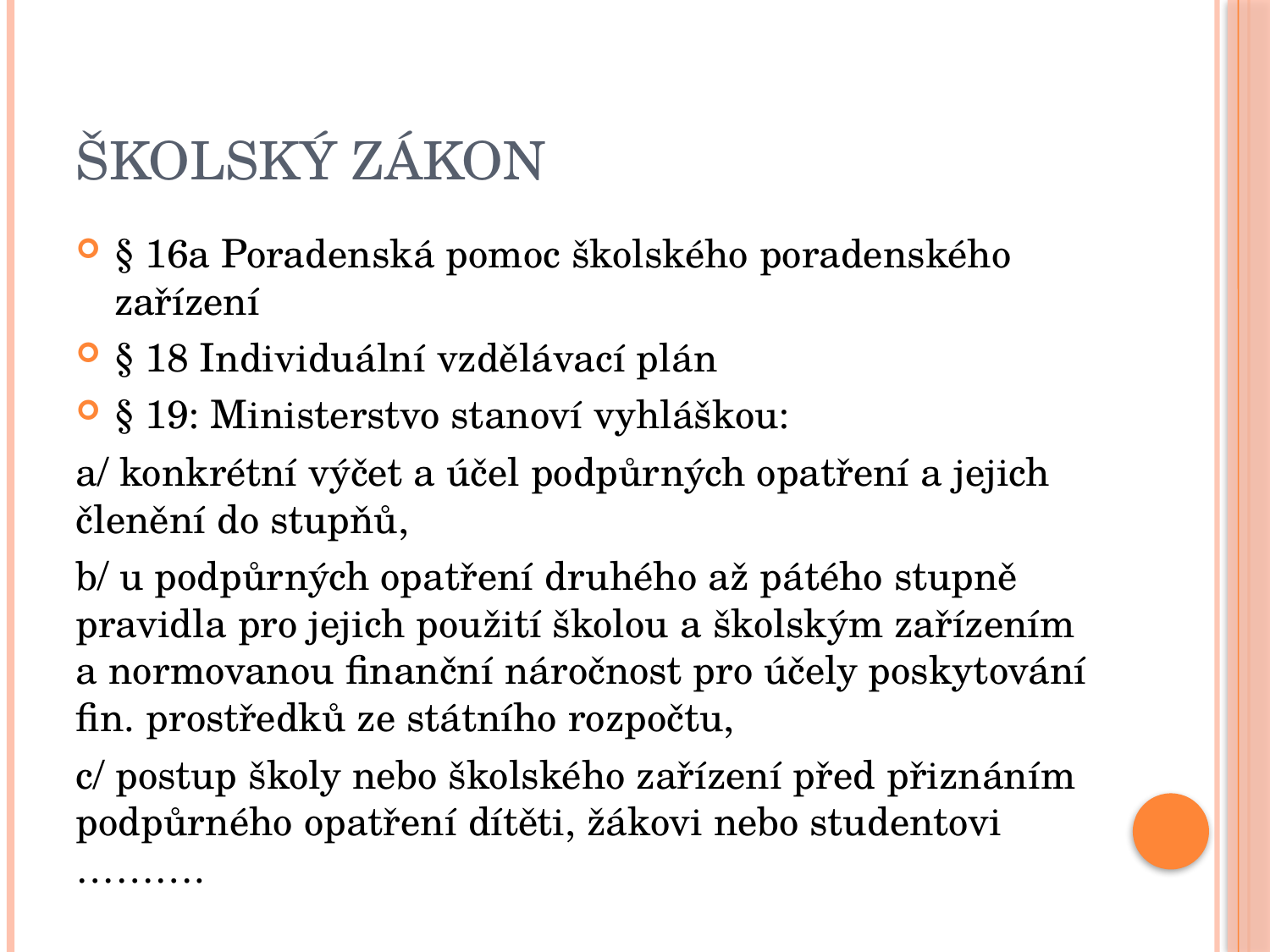

# Školský zákon
§ 16a Poradenská pomoc školského poradenského zařízení
§ 18 Individuální vzdělávací plán
§ 19: Ministerstvo stanoví vyhláškou:
a/ konkrétní výčet a účel podpůrných opatření a jejich členění do stupňů,
b/ u podpůrných opatření druhého až pátého stupně pravidla pro jejich použití školou a školským zařízením a normovanou finanční náročnost pro účely poskytování fin. prostředků ze státního rozpočtu,
c/ postup školy nebo školského zařízení před přiznáním podpůrného opatření dítěti, žákovi nebo studentovi ……….